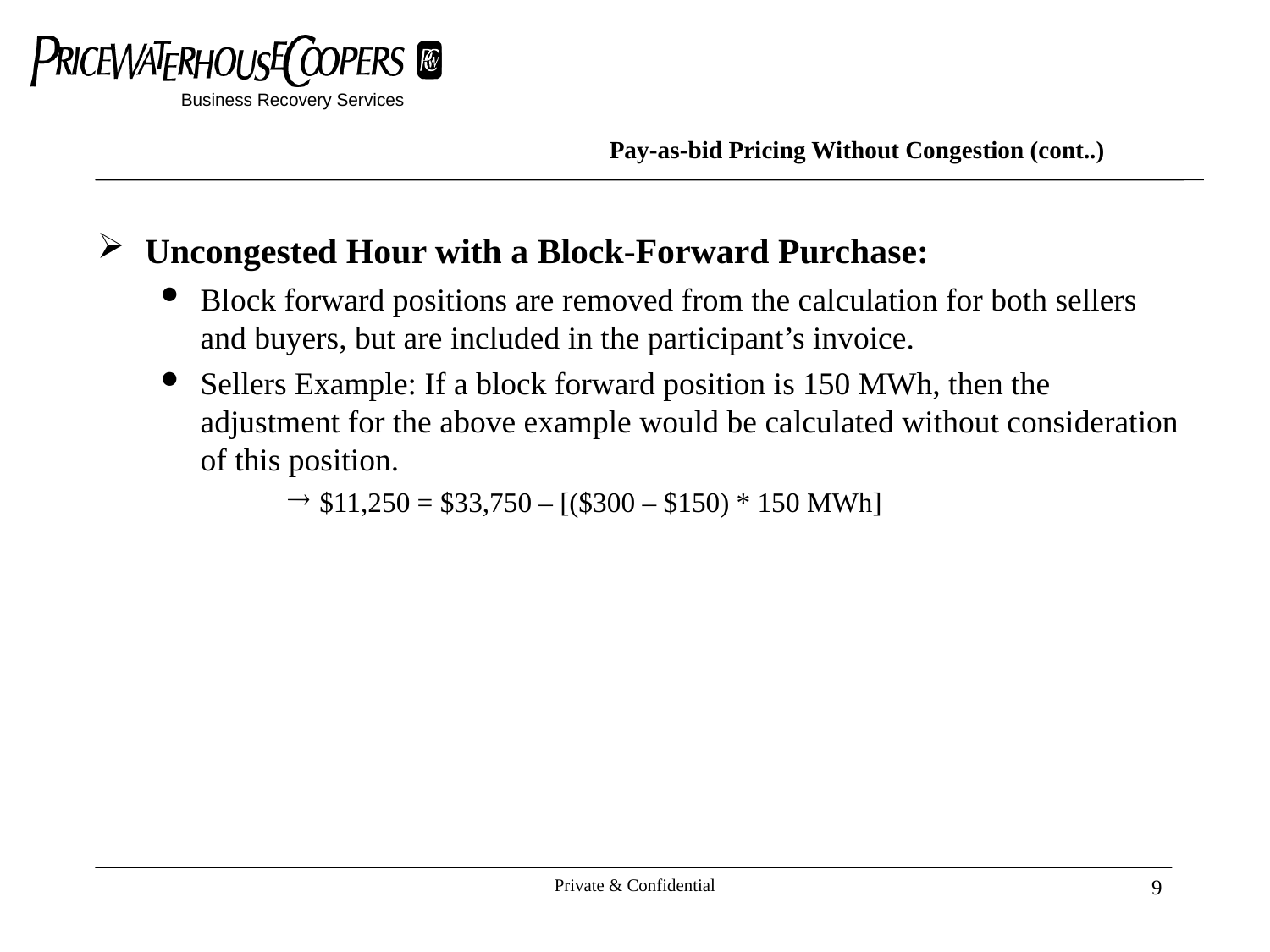

Business Recovery Services
Pay-as-bid Pricing Without Congestion (cont..)
Uncongested Hour with a Block-Forward Purchase:
Block forward positions are removed from the calculation for both sellers and buyers, but are included in the participant’s invoice.
Sellers Example: If a block forward position is 150 MWh, then the adjustment for the above example would be calculated without consideration of this position.
$11,250 = $33,750 – [($300 – $150) * 150 MWh]

#
Private & Confidential
9